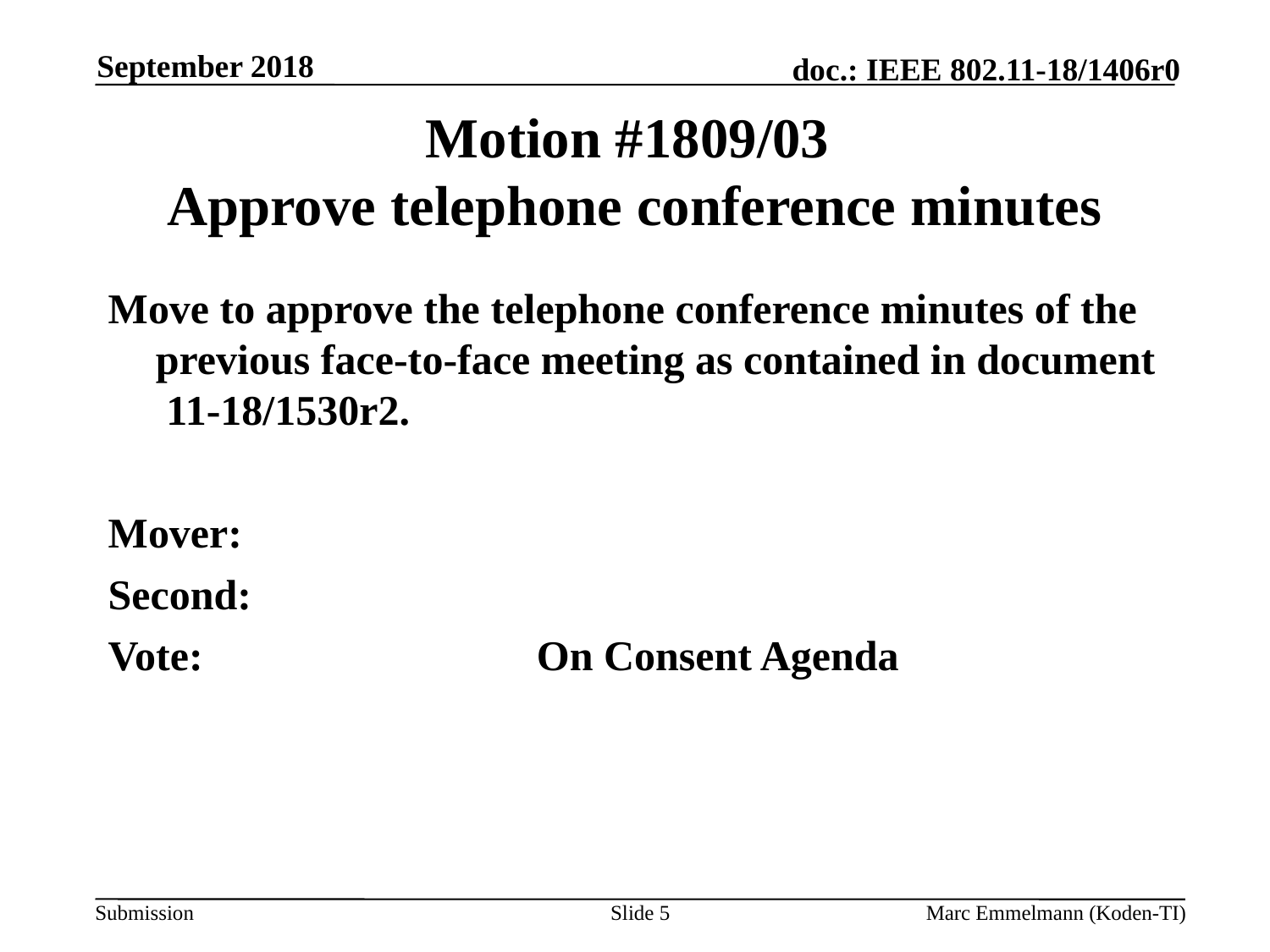

September 2018
# Motion #1809/03 Approve telephone conference minutes
Move to approve the telephone conference minutes of the previous face-to-face meeting as contained in document  11-18/1530r2.

Mover:
Second:
Vote:			On Consent Agenda
Slide 5
Marc Emmelmann (Koden-TI)